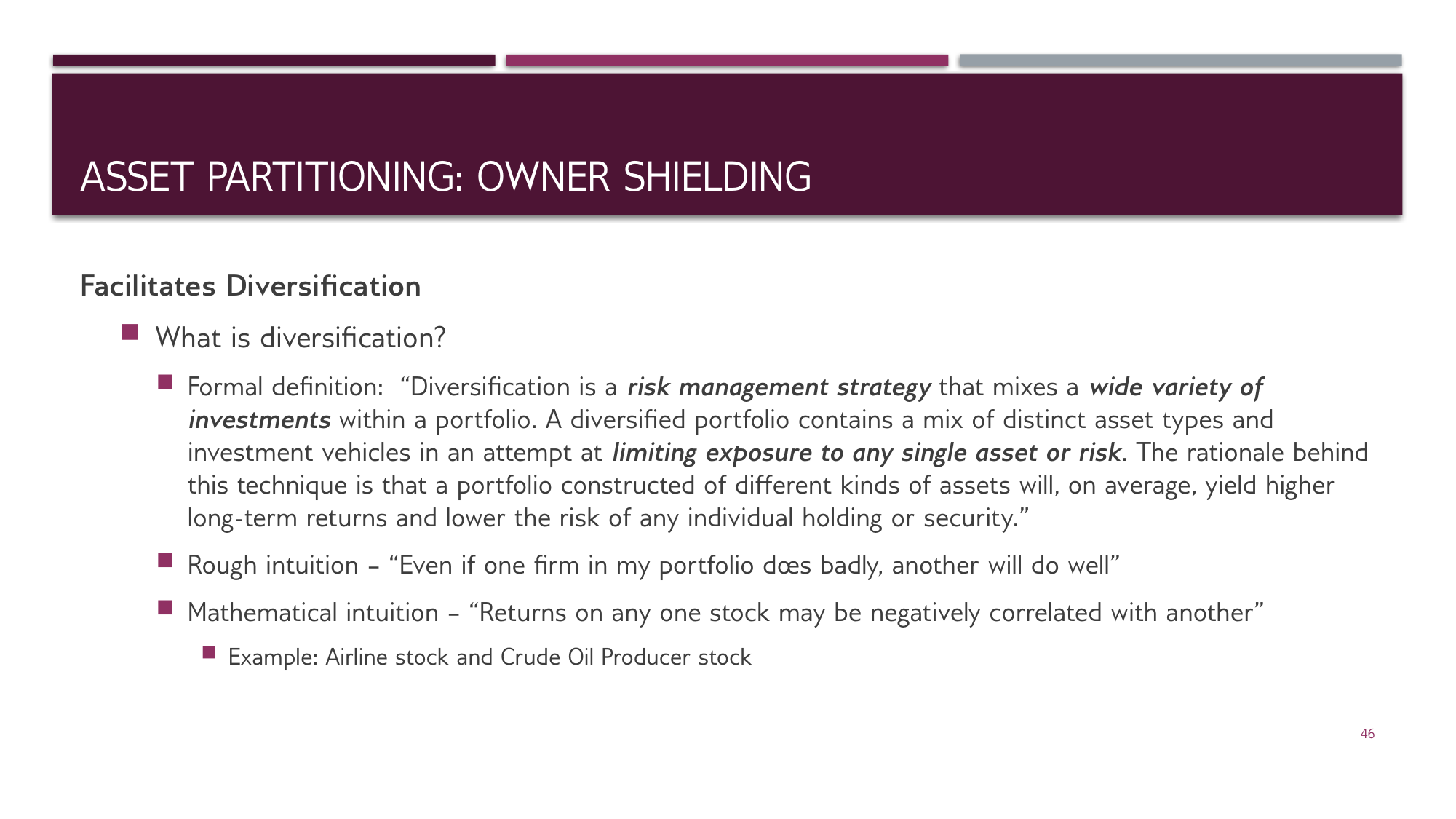

# ASSET PARTITIONING: OWNER SHIELDING
Facilitates Diversification
What is diversification?
Formal definition:  “Diversification is a risk management strategy that mixes a wide variety of investments within a portfolio. A diversified portfolio contains a mix of distinct asset types and investment vehicles in an attempt at limiting exposure to any single asset or risk. The rationale behind this technique is that a portfolio constructed of different kinds of assets will, on average, yield higher long-term returns and lower the risk of any individual holding or security.”
Rough intuition – “Even if one firm in my portfolio does badly, another will do well”
Mathematical intuition – “Returns on any one stock may be negatively correlated with another”
Example: Airline stock and Crude Oil Producer stock

46